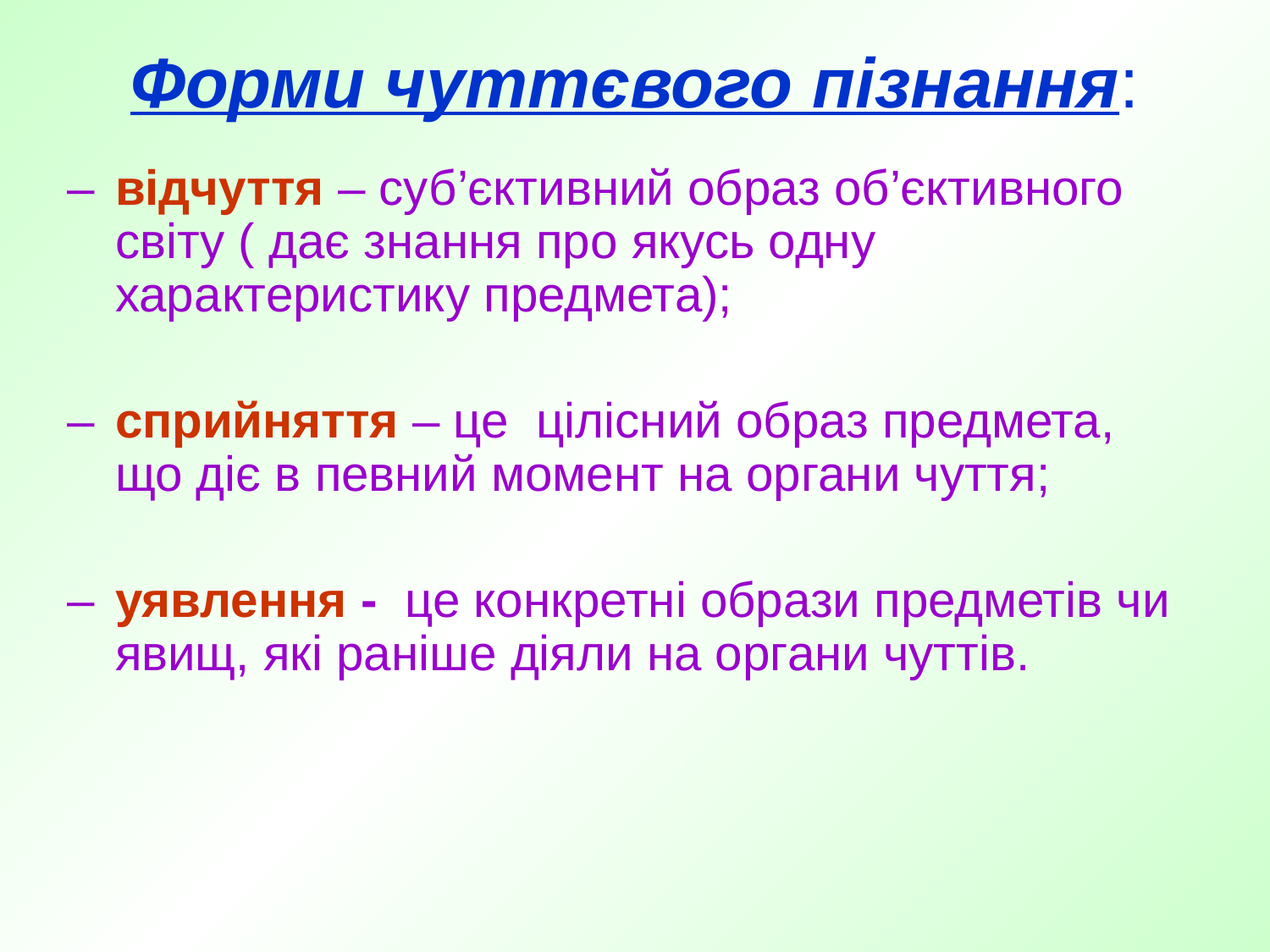

# Форми чуттєвого пізнання:
–	відчуття – суб’єктивний образ об’єктивного світу ( дає знання про якусь одну характеристику предмета);

–	сприйняття – це  цілісний образ предмета, що діє в певний момент на органи чуття;

–	уявлення -  це конкретні образи предметів чи явищ, які раніше діяли на органи чуттів.